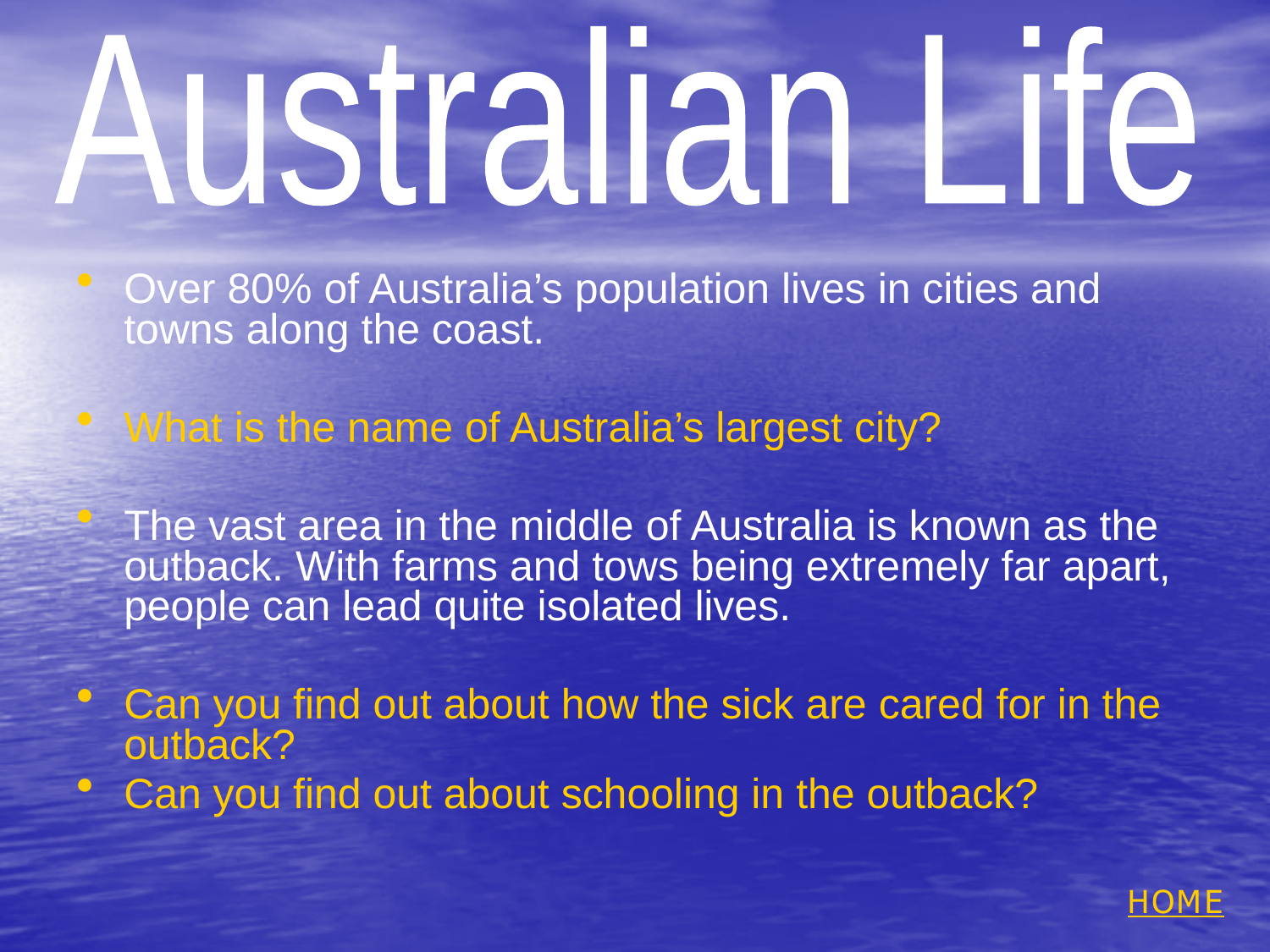

Australian Life
Over 80% of Australia’s population lives in cities and towns along the coast.

What is the name of Australia’s largest city?

The vast area in the middle of Australia is known as the outback. With farms and tows being extremely far apart, people can lead quite isolated lives.

Can you find out about how the sick are cared for in the outback?
Can you find out about schooling in the outback?
HOME